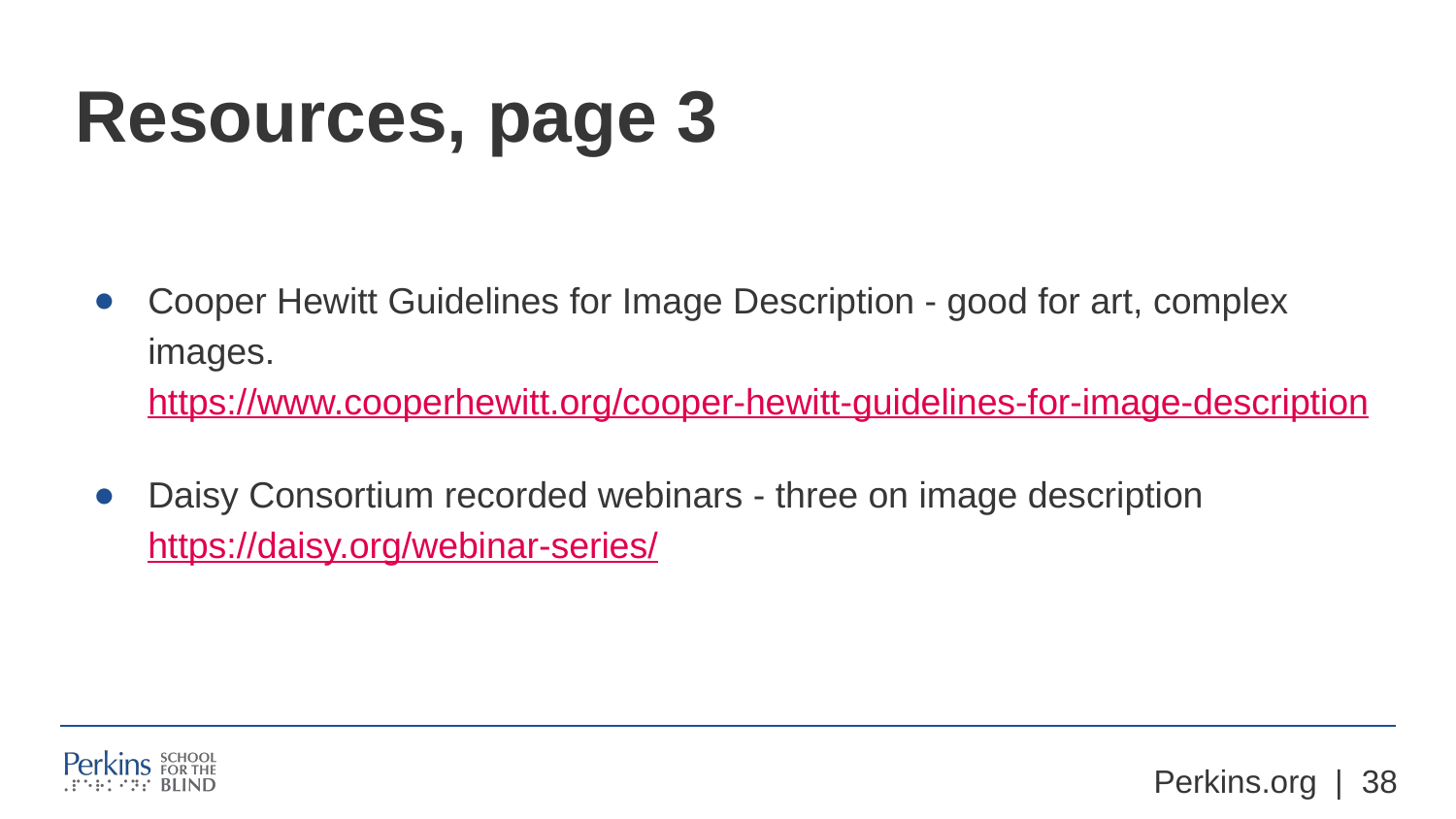

# Resources, page 3
Cooper Hewitt Guidelines for Image Description - good for art, complex images.
https://www.cooperhewitt.org/cooper-hewitt-guidelines-for-image-description
Daisy Consortium recorded webinars - three on image description
https://daisy.org/webinar-series/

Perkins.org  |  38